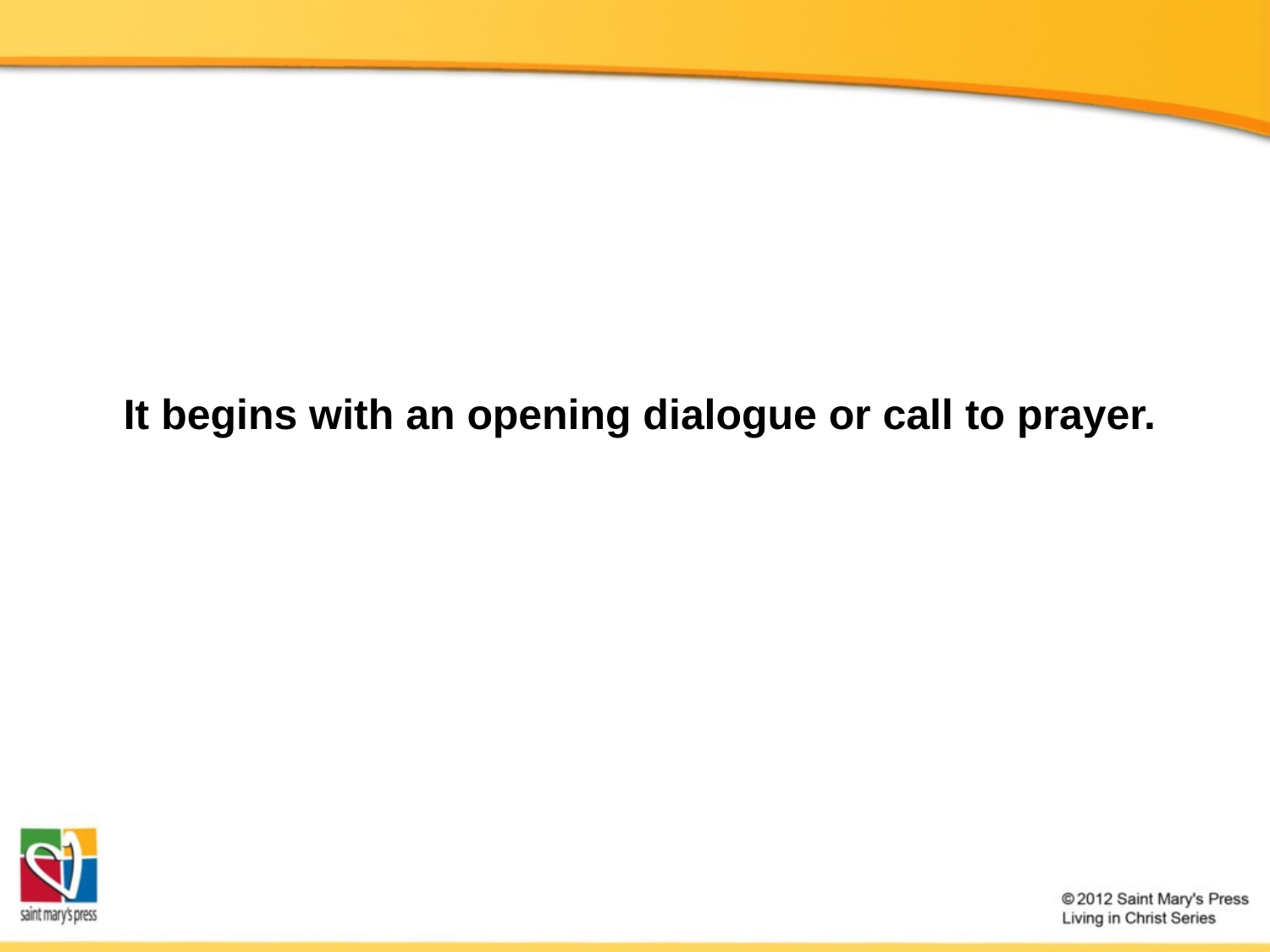

It begins with an opening dialogue or call to prayer.